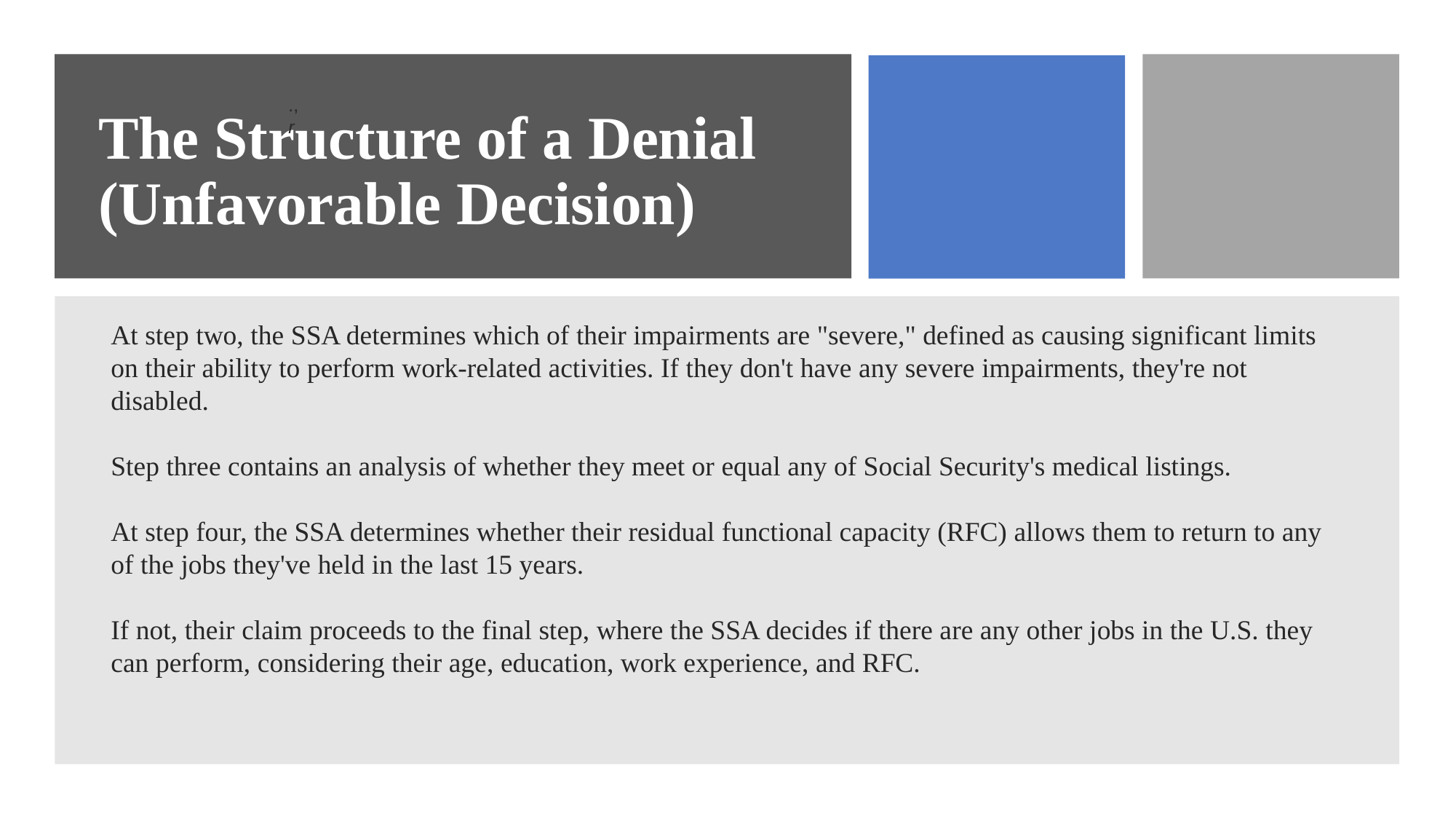

# The Structure of a Denial (Unfavorable Decision)
., r

At step two, the SSA determines which of their impairments are "severe," defined as causing significant limits on their ability to perform work-related activities. If they don't have any severe impairments, they're not disabled.

Step three contains an analysis of whether they meet or equal any of Social Security's medical listings.

At step four, the SSA determines whether their residual functional capacity (RFC) allows them to return to any of the jobs they've held in the last 15 years.

If not, their claim proceeds to the final step, where the SSA decides if there are any other jobs in the U.S. they can perform, considering their age, education, work experience, and RFC.